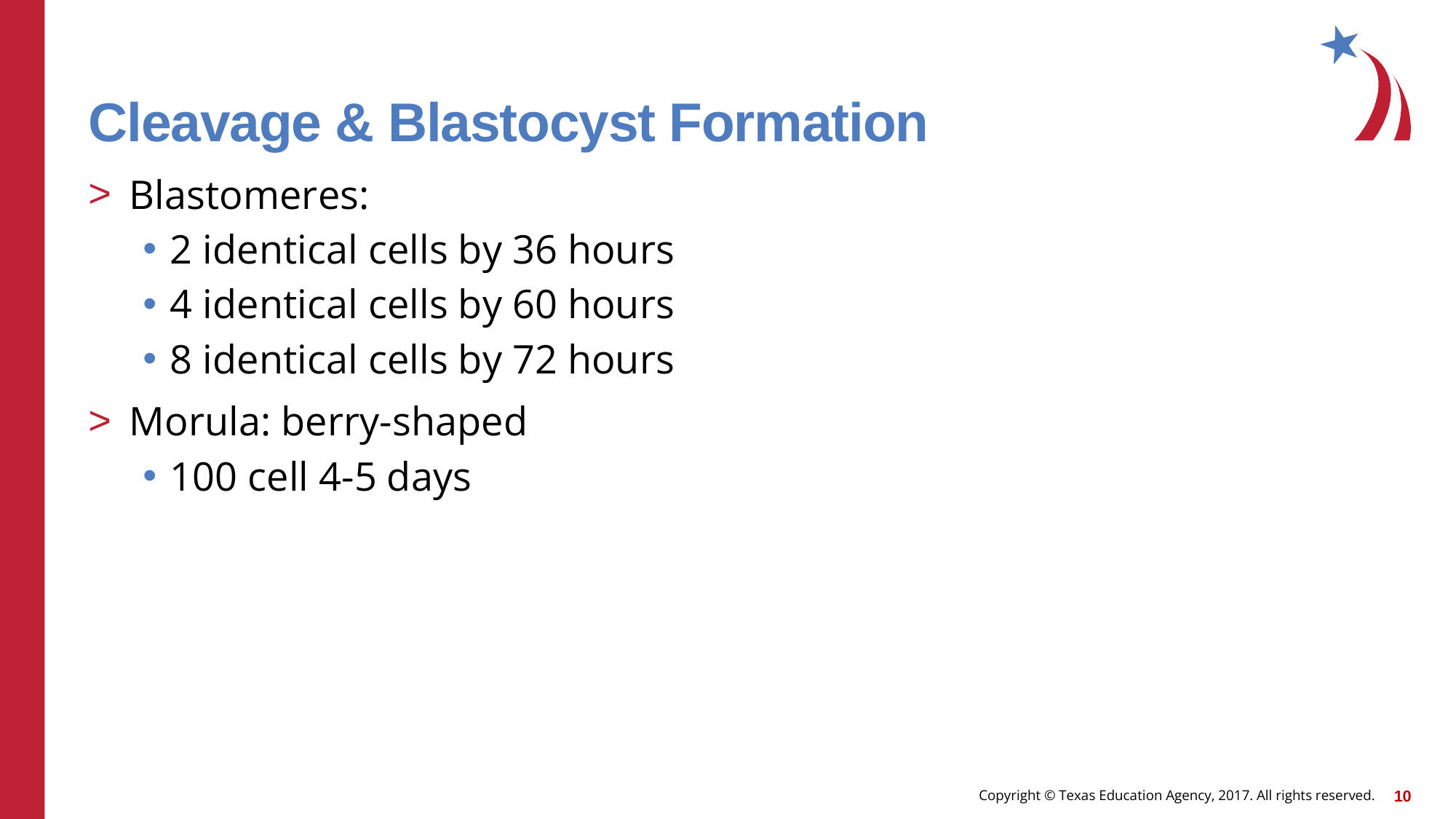

# Cleavage & Blastocyst Formation
Blastomeres:
2 identical cells by 36 hours
4 identical cells by 60 hours
8 identical cells by 72 hours
Morula: berry-shaped
100 cell 4-5 days